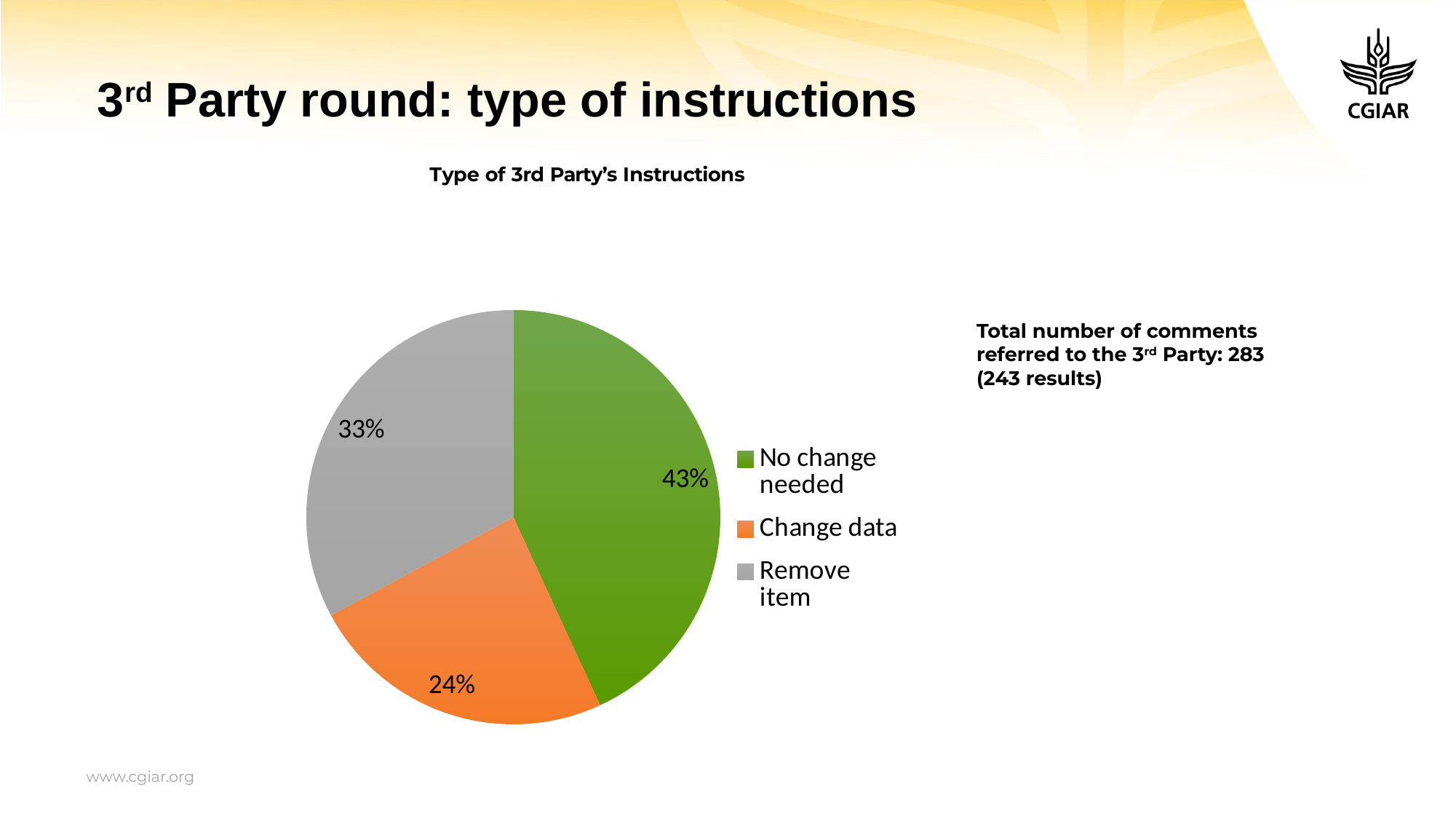

# 3rd Party round: type of instructions

### Chart: Type of 3rd Party’s Instructions

| Category | Third party Instruction |
|---|---|
| No change needed | 122.0 |
| Change data | 68.0 |
| Remove item | 93.0 |
Total number of comments referred to the 3rd Party: 283 (243 results)